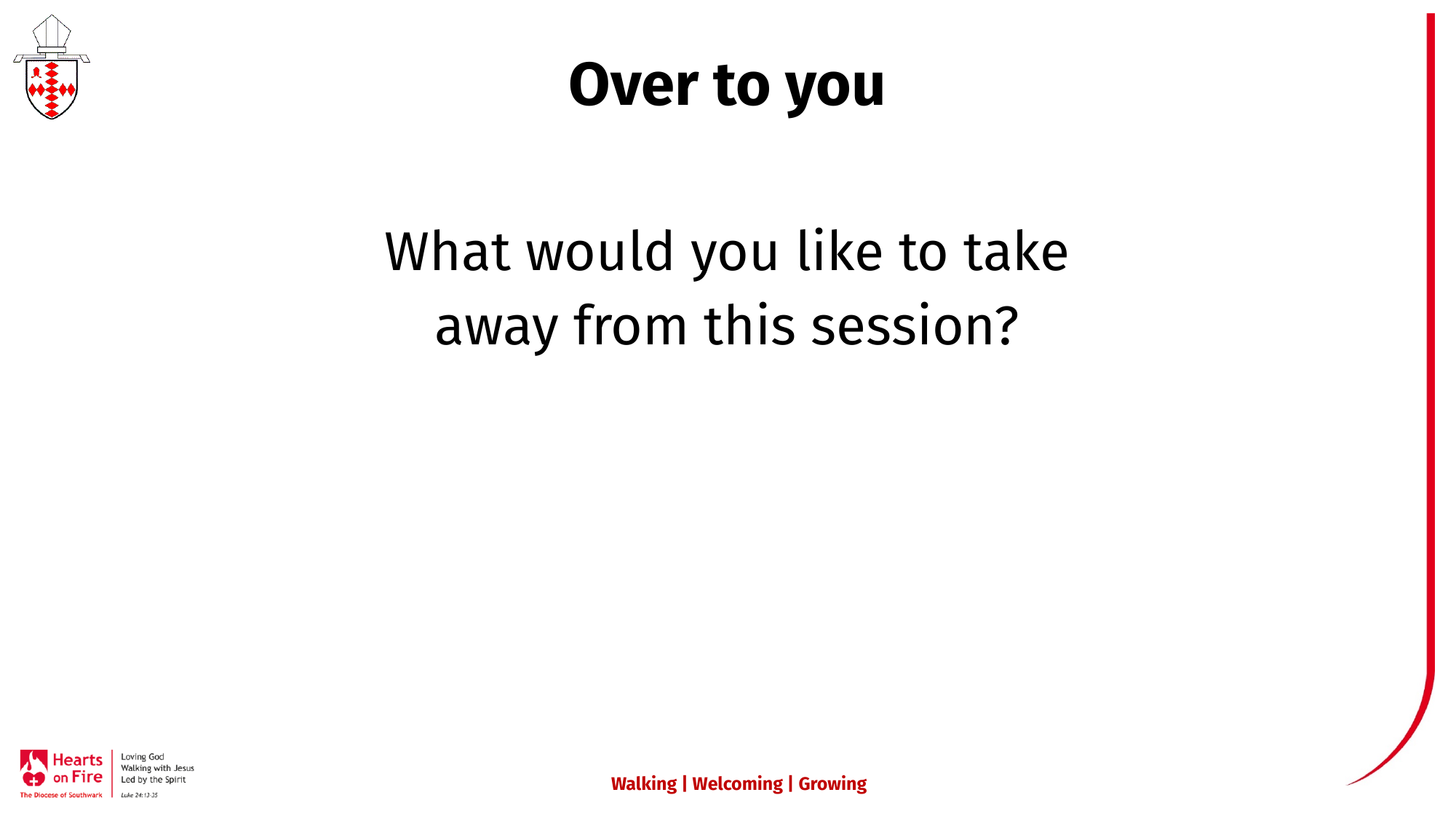

# Over to you
What would you like to take
away from this session?